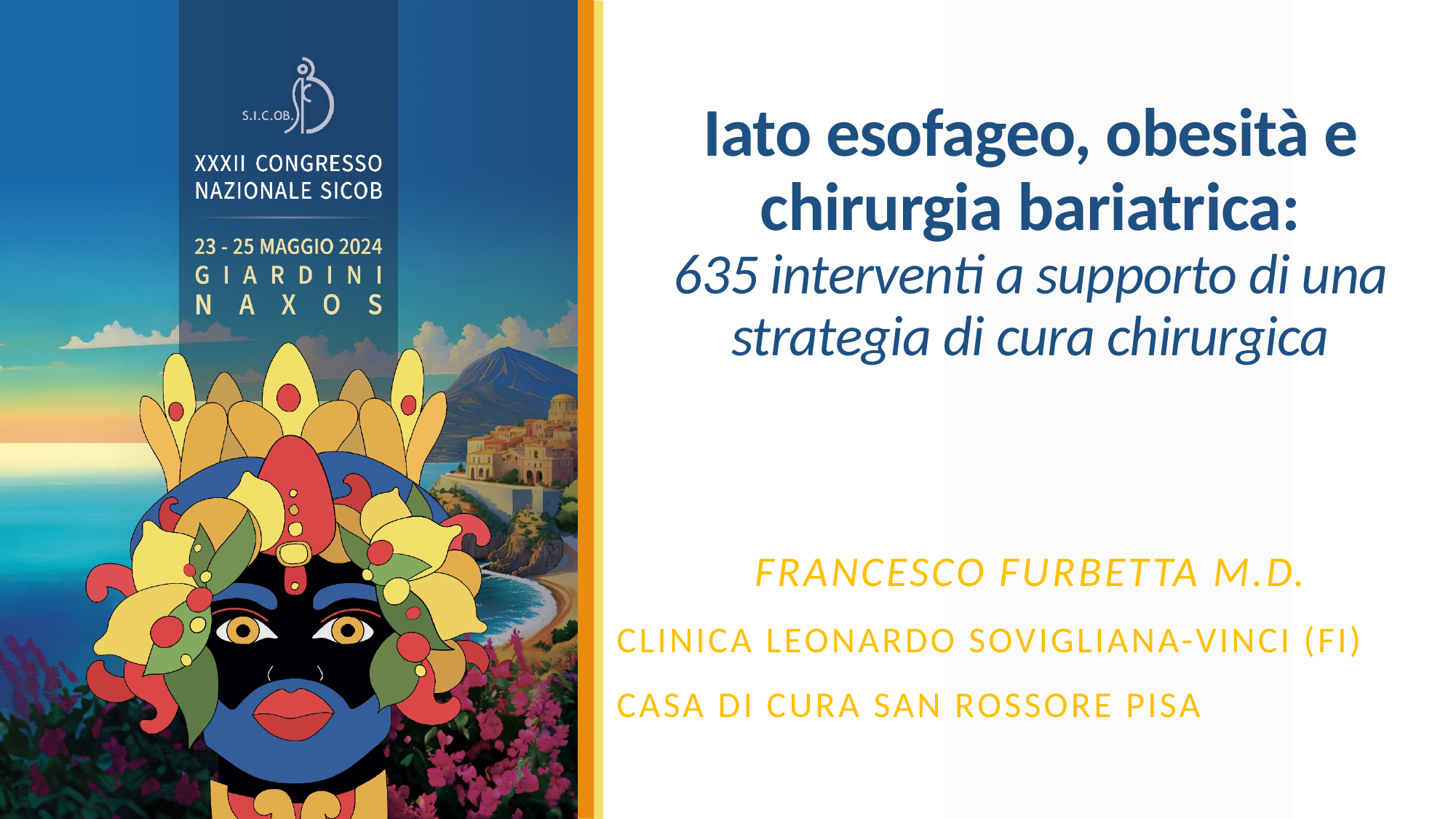

# Iato esofageo, obesità e chirurgia bariatrica: 635 interventi a supporto di una strategia di cura chirurgica
Francesco Furbetta M.D.
Clinica Leonardo Sovigliana-Vinci (FI)
Casa di cura San Rossore Pisa